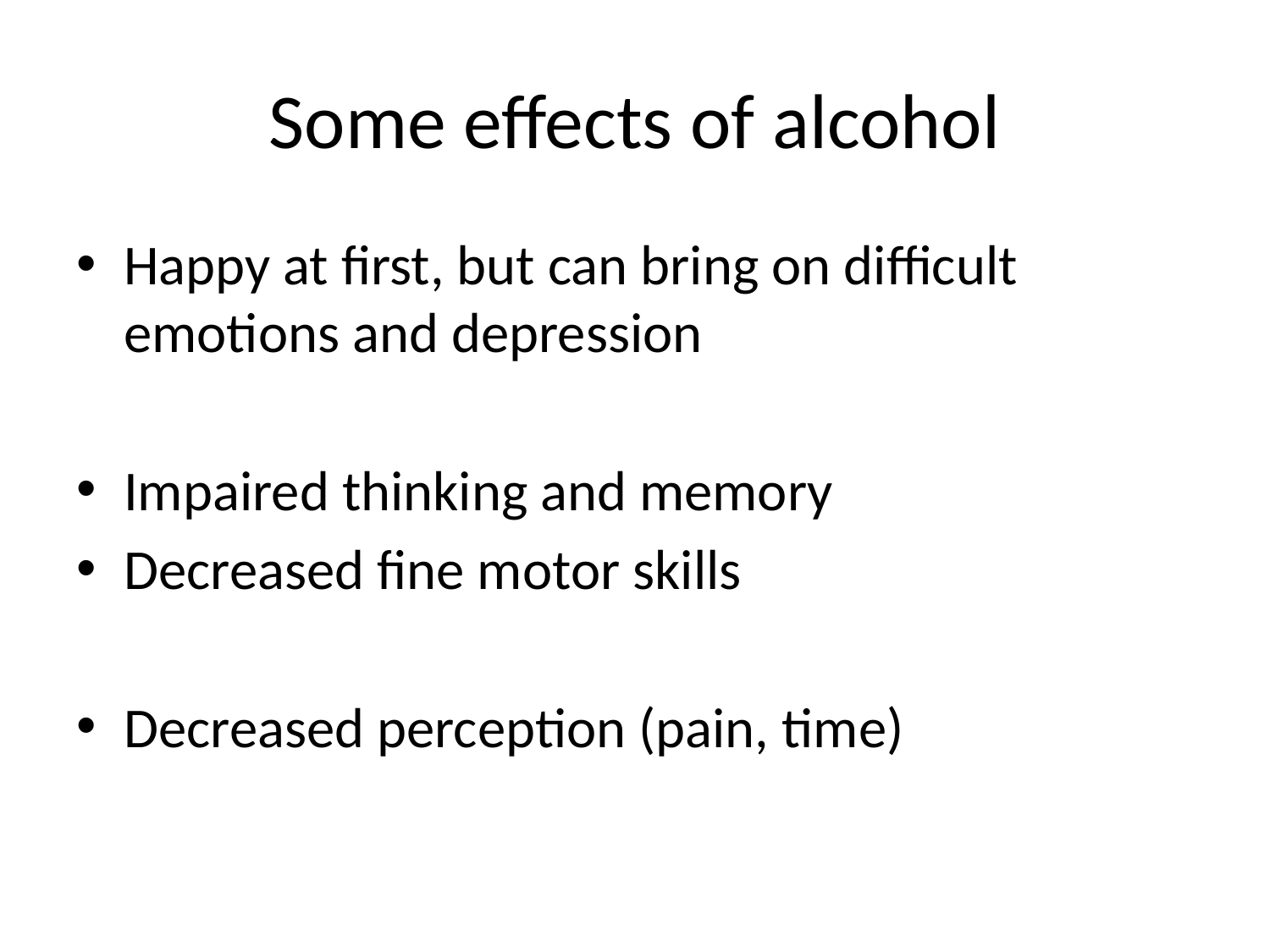

# Some effects of alcohol
Happy at first, but can bring on difficult emotions and depression

Impaired thinking and memory
Decreased fine motor skills

Decreased perception (pain, time)